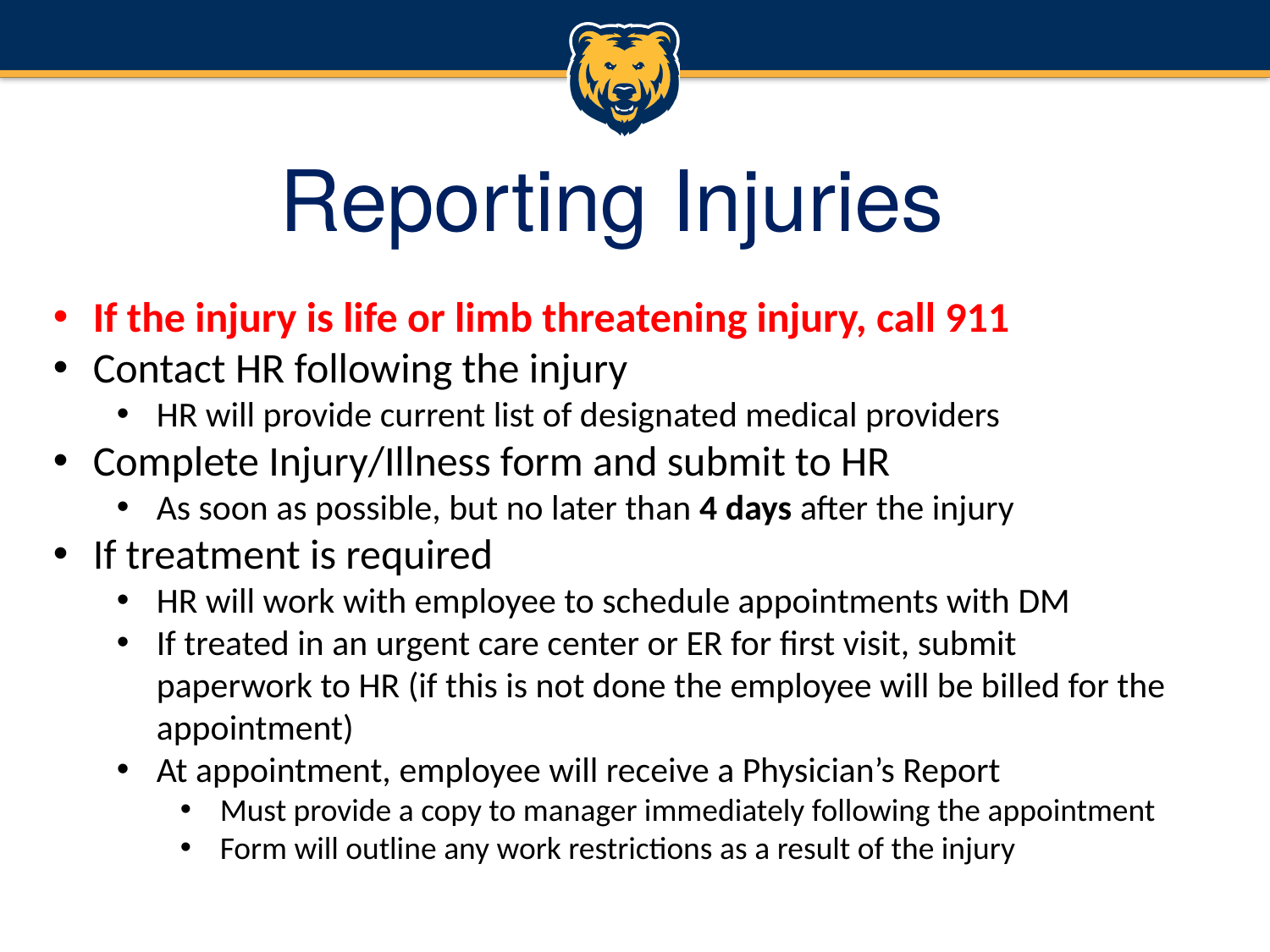

# Reporting Injuries
If the injury is life or limb threatening injury, call 911
Contact HR following the injury
HR will provide current list of designated medical providers
Complete Injury/Illness form and submit to HR
As soon as possible, but no later than 4 days after the injury
If treatment is required
HR will work with employee to schedule appointments with DM
If treated in an urgent care center or ER for first visit, submit paperwork to HR (if this is not done the employee will be billed for the appointment)
At appointment, employee will receive a Physician’s Report
Must provide a copy to manager immediately following the appointment
Form will outline any work restrictions as a result of the injury